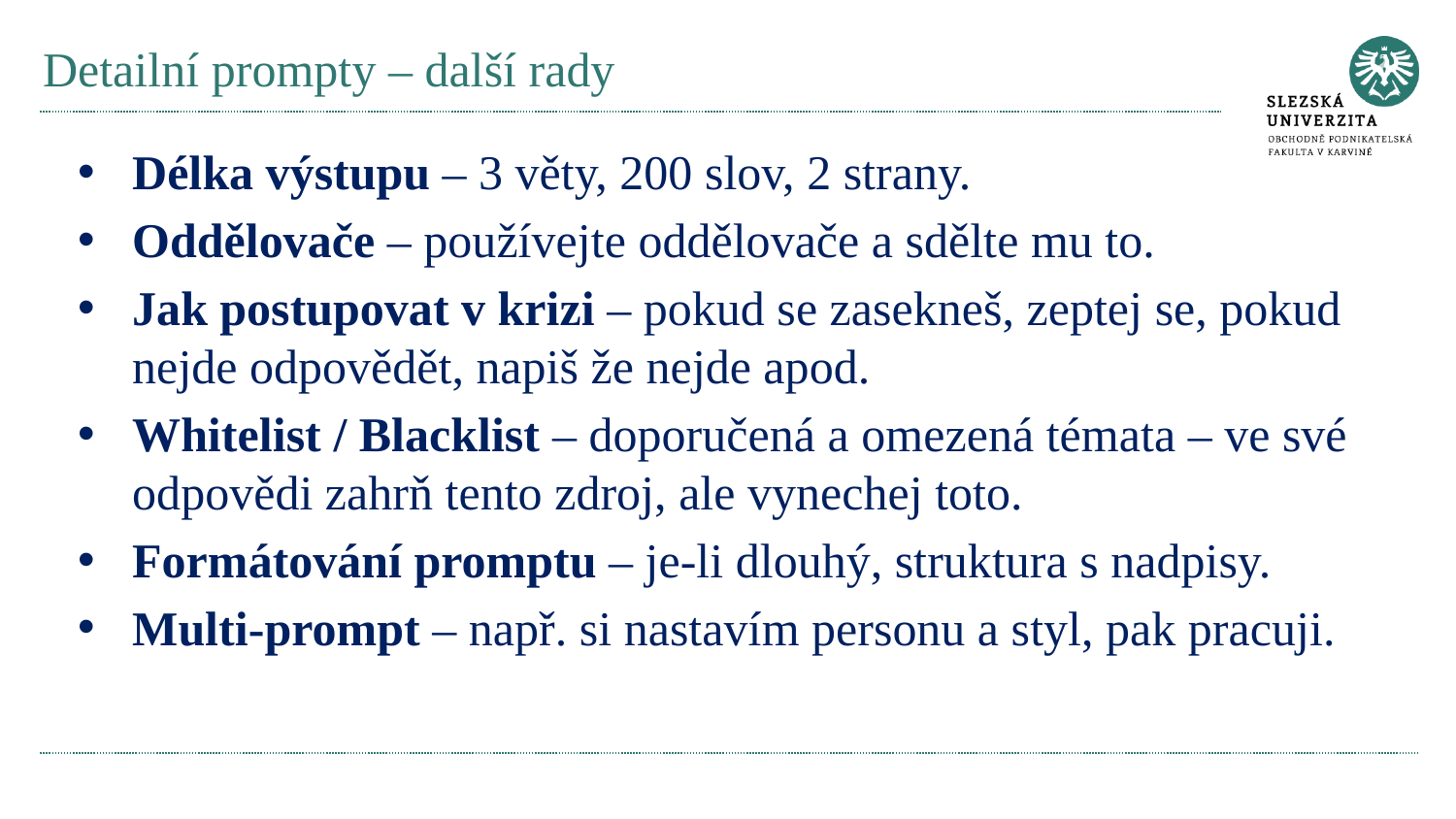

# Detailní prompty – další rady
Délka výstupu – 3 věty, 200 slov, 2 strany.
Oddělovače – používejte oddělovače a sdělte mu to.
Jak postupovat v krizi – pokud se zasekneš, zeptej se, pokud nejde odpovědět, napiš že nejde apod.
Whitelist / Blacklist – doporučená a omezená témata – ve své odpovědi zahrň tento zdroj, ale vynechej toto.
Formátování promptu – je-li dlouhý, struktura s nadpisy.
Multi-prompt – např. si nastavím personu a styl, pak pracuji.